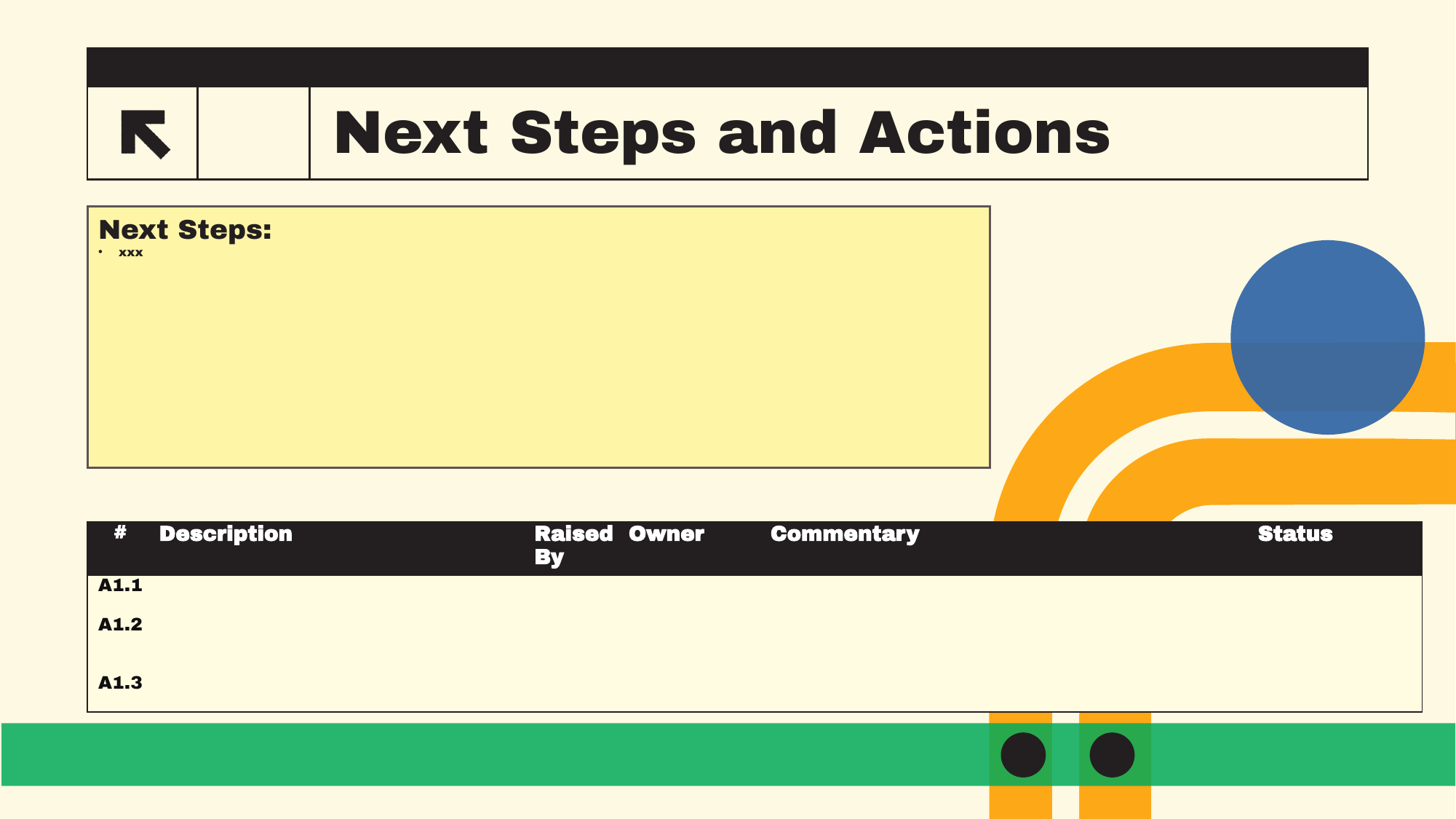

# Next Steps and Actions

13
Next Steps:
xxx
| # | Description | Raised By | Owner | Commentary | Status |
| --- | --- | --- | --- | --- | --- |
| A1.1 |  |  |  |  |  |
| A1.2 |  |  |  |  |  |
| A1.3 |  |  |  |  |  |